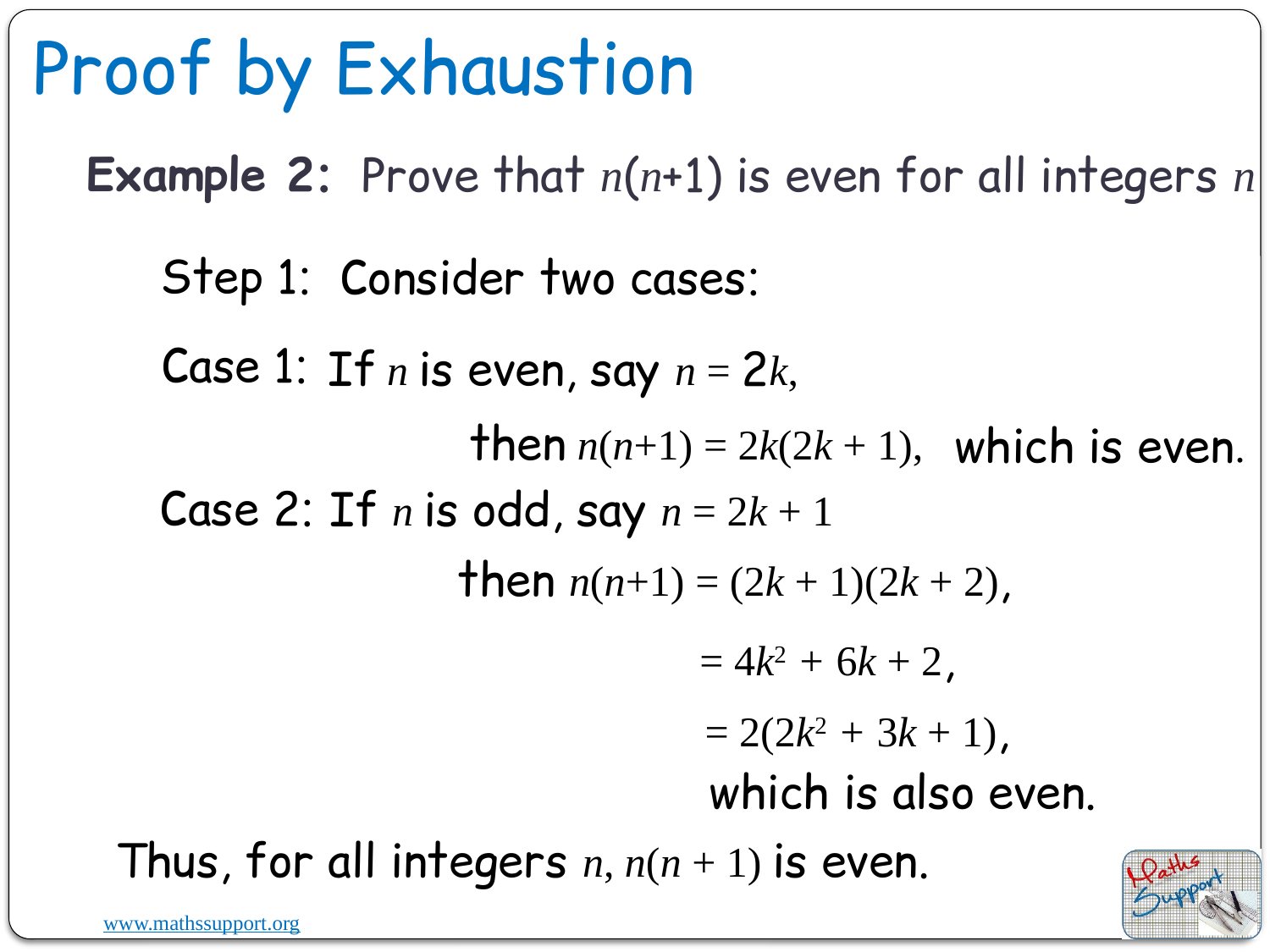

Proof by Exhaustion
Prove that n(n+1) is even for all integers n
# Example 2:
Step 1:
Consider two cases:
Case 1:
If n is even, say n = 2k,
then n(n+1) = 2k(2k + 1),
which is even.
Case 2:
If n is odd, say n = 2k + 1
then n(n+1) = (2k + 1)(2k + 2),
= 4k2 + 6k + 2,
= 2(2k2 + 3k + 1),
which is also even.
Thus, for all integers n, n(n + 1) is even.